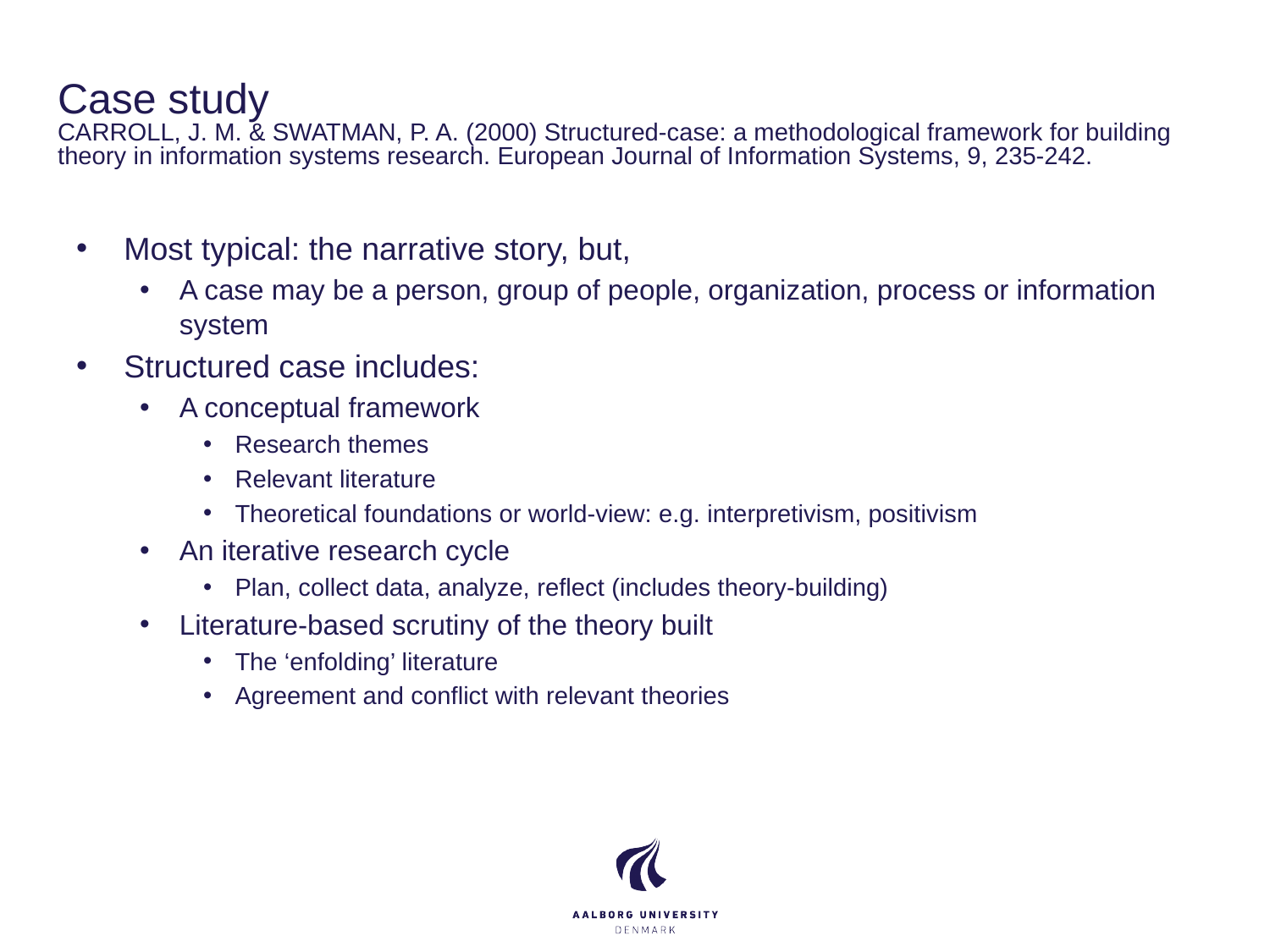

# Case study CARROLL, J. M. & SWATMAN, P. A. (2000) Structured-case: a methodological framework for building theory in information systems research. European Journal of Information Systems, 9, 235-242.
Most typical: the narrative story, but,
A case may be a person, group of people, organization, process or information system
Structured case includes:
A conceptual framework
Research themes
Relevant literature
Theoretical foundations or world-view: e.g. interpretivism, positivism
An iterative research cycle
Plan, collect data, analyze, reflect (includes theory-building)
Literature-based scrutiny of the theory built
The ‘enfolding’ literature
Agreement and conflict with relevant theories